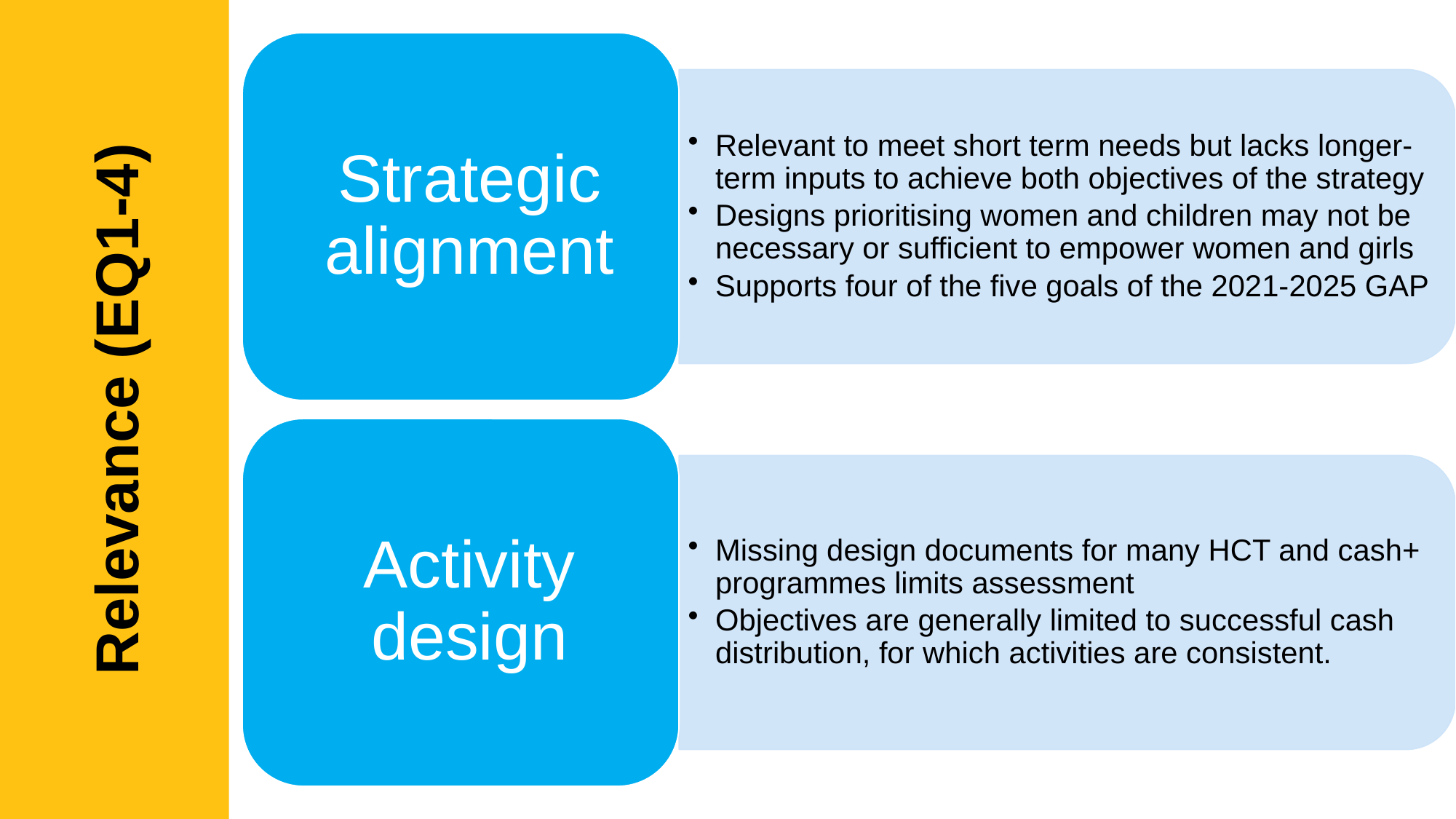

Relevant to meet short term needs but lacks longer-term inputs to achieve both objectives of the strategy
Designs prioritising women and children may not be necessary or sufficient to empower women and girls
Supports four of the five goals of the 2021-2025 GAP
Strategic alignment
Missing design documents for many HCT and cash+ programmes limits assessment
Objectives are generally limited to successful cash distribution, for which activities are consistent.
Activity design
Relevance (EQ1-4)

Relevance (EQ1-4)